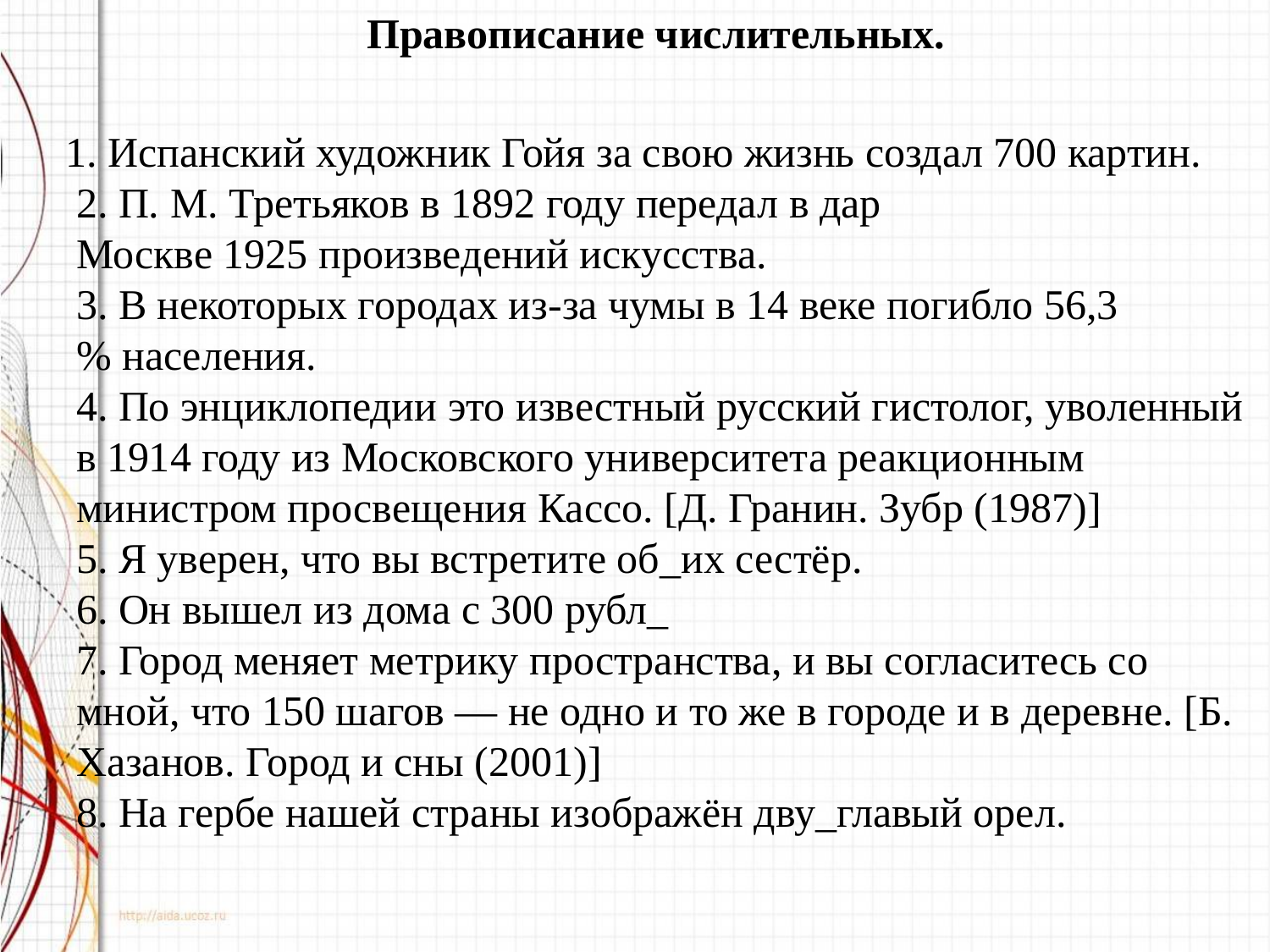

Правописание числительных.

     1. Испанский художник Гойя за свою жизнь создал 700 картин.
2. П. М. Третьяков в 1892 году передал в дар Москве 1925 произведений искусства.
3. В некоторых городах из-за чумы в 14 веке погибло 56,3 % населения.
4. По энциклопедии это известный русский гистолог, уволенный в 1914 году из Московского университета реакционным министром просвещения Кассо. [Д. Гранин. Зубр (1987)] 
5. Я уверен, что вы встретите об_их сестёр.
6. Он вышел из дома с 300 рубл_
7. Город меняет метрику пространства, и вы согласитесь со мной, что 150 шагов — не одно и то же в городе и в деревне. [Б. Хазанов. Город и сны (2001)]
8. На гербе нашей страны изображён дву_главый орел.